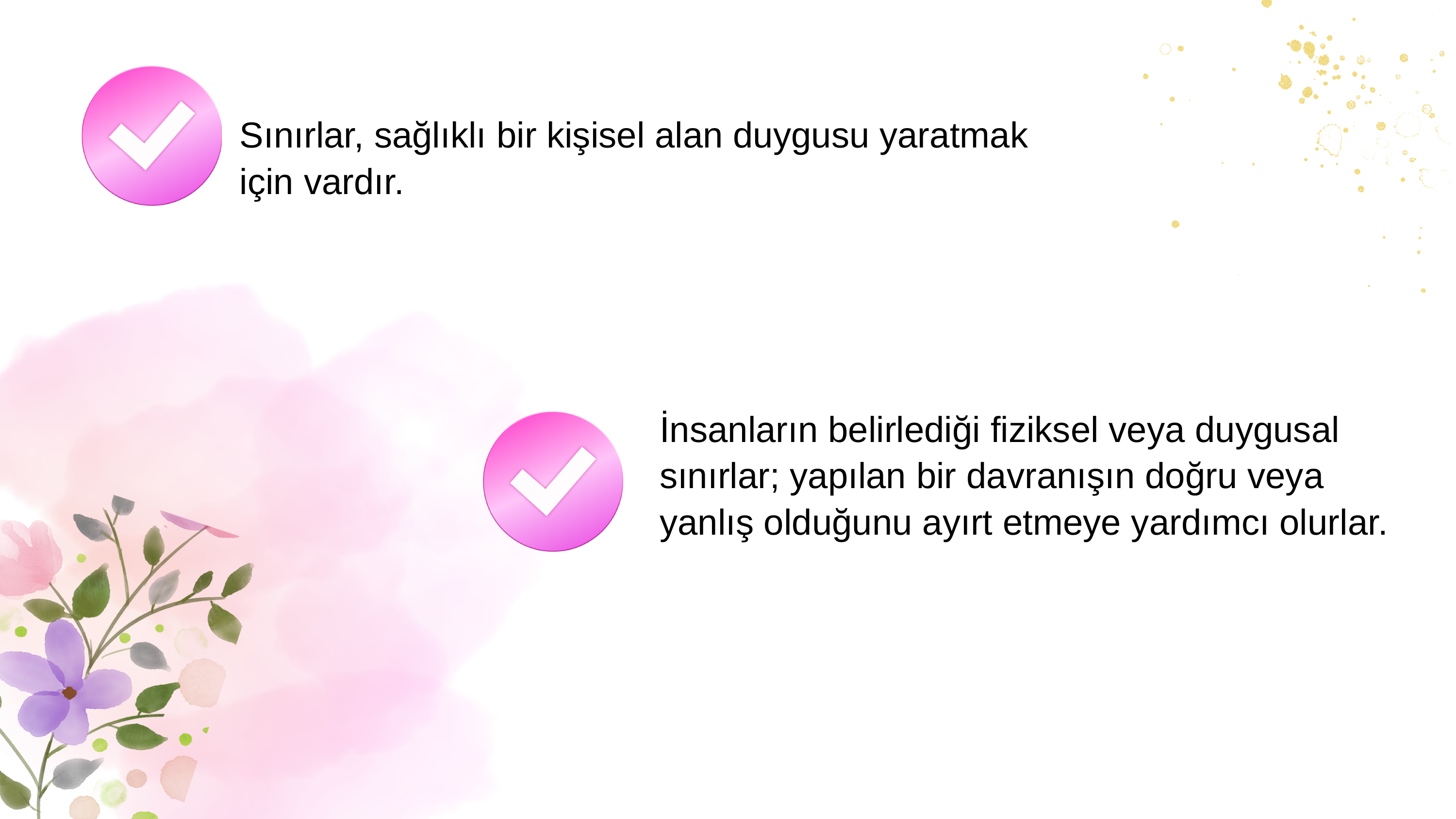

Sınırlar, sağlıklı bir kişisel alan duygusu yaratmak için vardır.

İnsanların belirlediği fiziksel veya duygusal sınırlar; yapılan bir davranışın doğru veya yanlış olduğunu ayırt etmeye yardımcı olurlar.